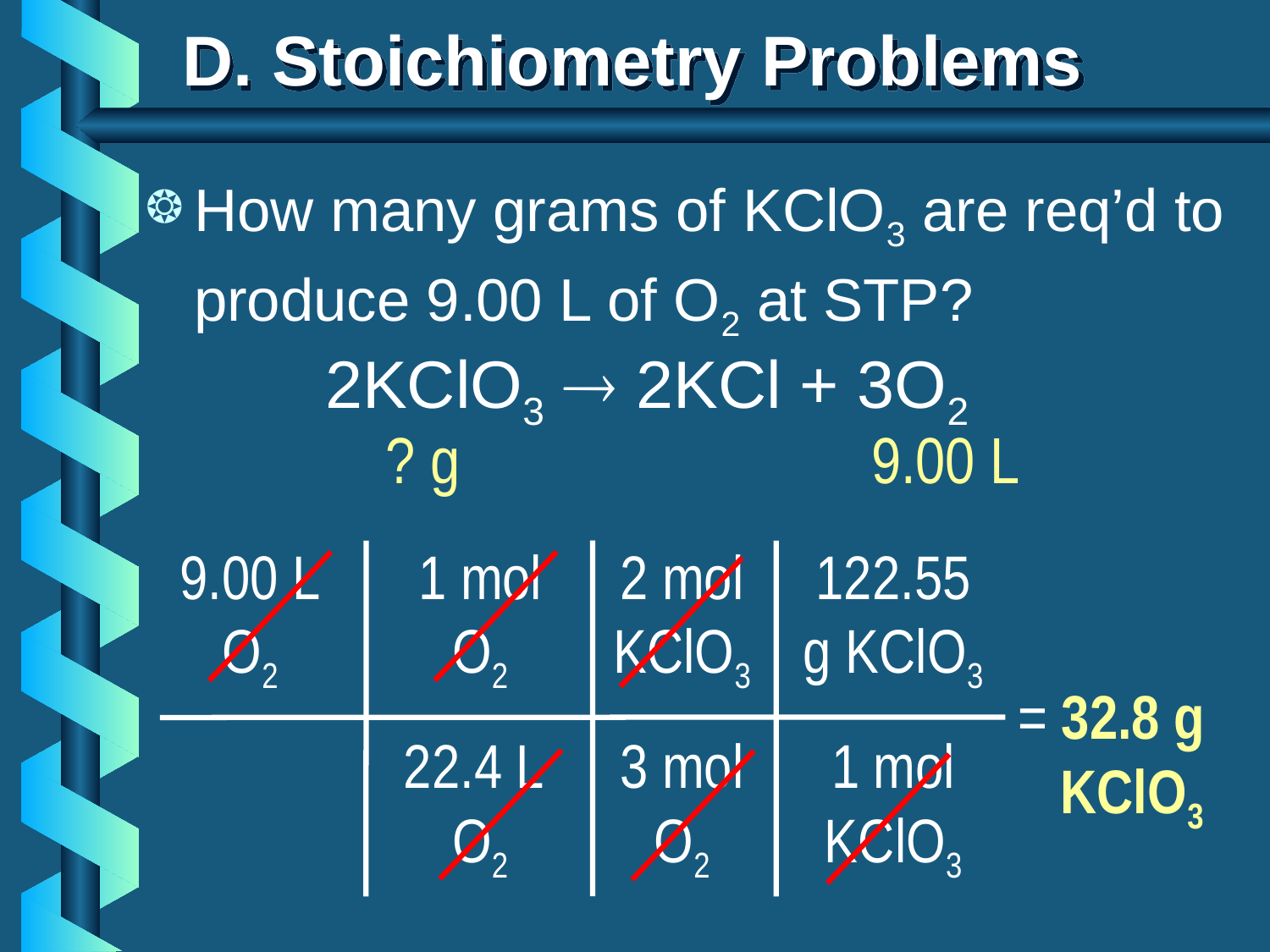

# D. Stoichiometry Problems
How many grams of KClO3 are req’d to produce 9.00 L of O2 at STP?
2KClO3 → 2KCl + 3O2
? g
9.00 L
9.00 L
O2
1 mol
O2
22.4 L
O2
2 mol
KClO3
3 mol
O2
122.55
g KClO3
1 mol
KClO3

= 32.8 g
   KClO3